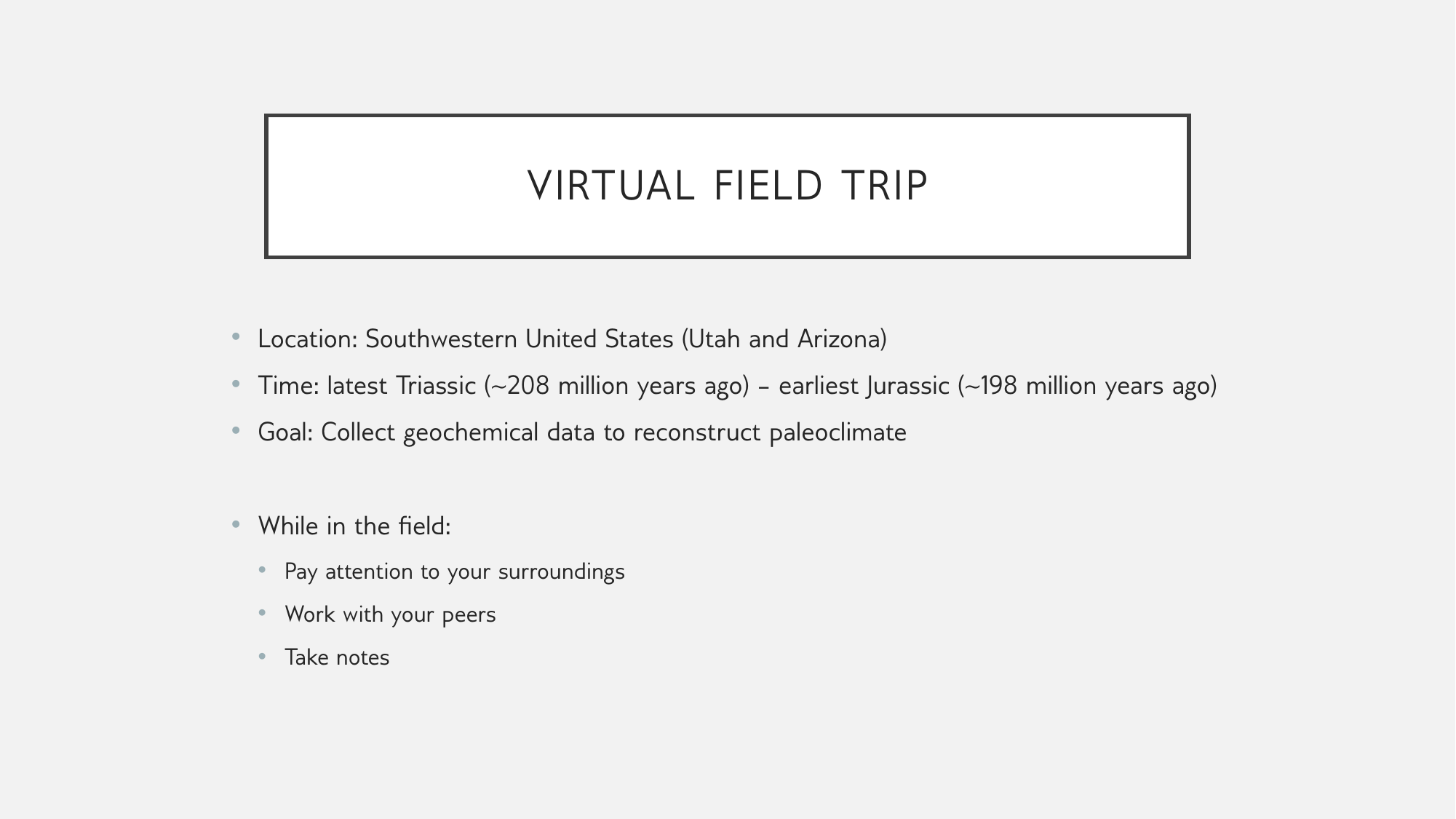

# Virtual field trip
Location: Southwestern United States (Utah and Arizona)
Time: latest Triassic (~208 million years ago) – earliest Jurassic (~198 million years ago)
Goal: Collect geochemical data to reconstruct paleoclimate

While in the field:
Pay attention to your surroundings
Work with your peers
Take notes